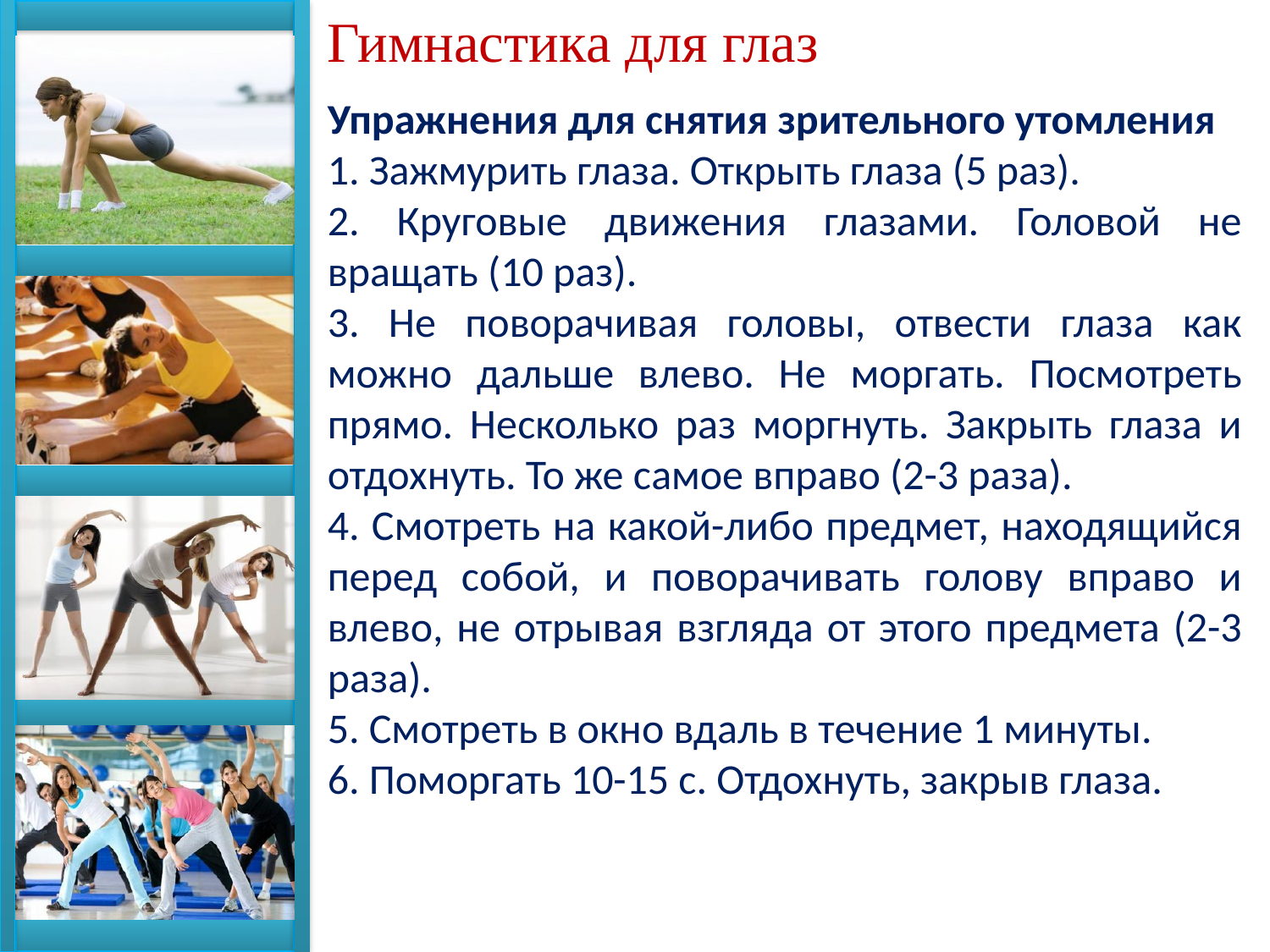

Гимнастика для глаз
Упражнения для снятия зрительного утомления
1. Зажмурить глаза. Открыть глаза (5 раз).
2. Круговые движения глазами. Головой не вращать (10 раз).
3. Не поворачивая головы, отвести глаза как можно дальше влево. Не моргать. Посмотреть прямо. Несколько раз моргнуть. Закрыть глаза и отдохнуть. То же самое вправо (2-3 раза).
4. Смотреть на какой-либо предмет, находящийся перед собой, и поворачивать голову вправо и влево, не отрывая взгляда от этого предмета (2-3 раза).
5. Смотреть в окно вдаль в течение 1 минуты.
6. Поморгать 10-15 с. Отдохнуть, закрыв глаза.